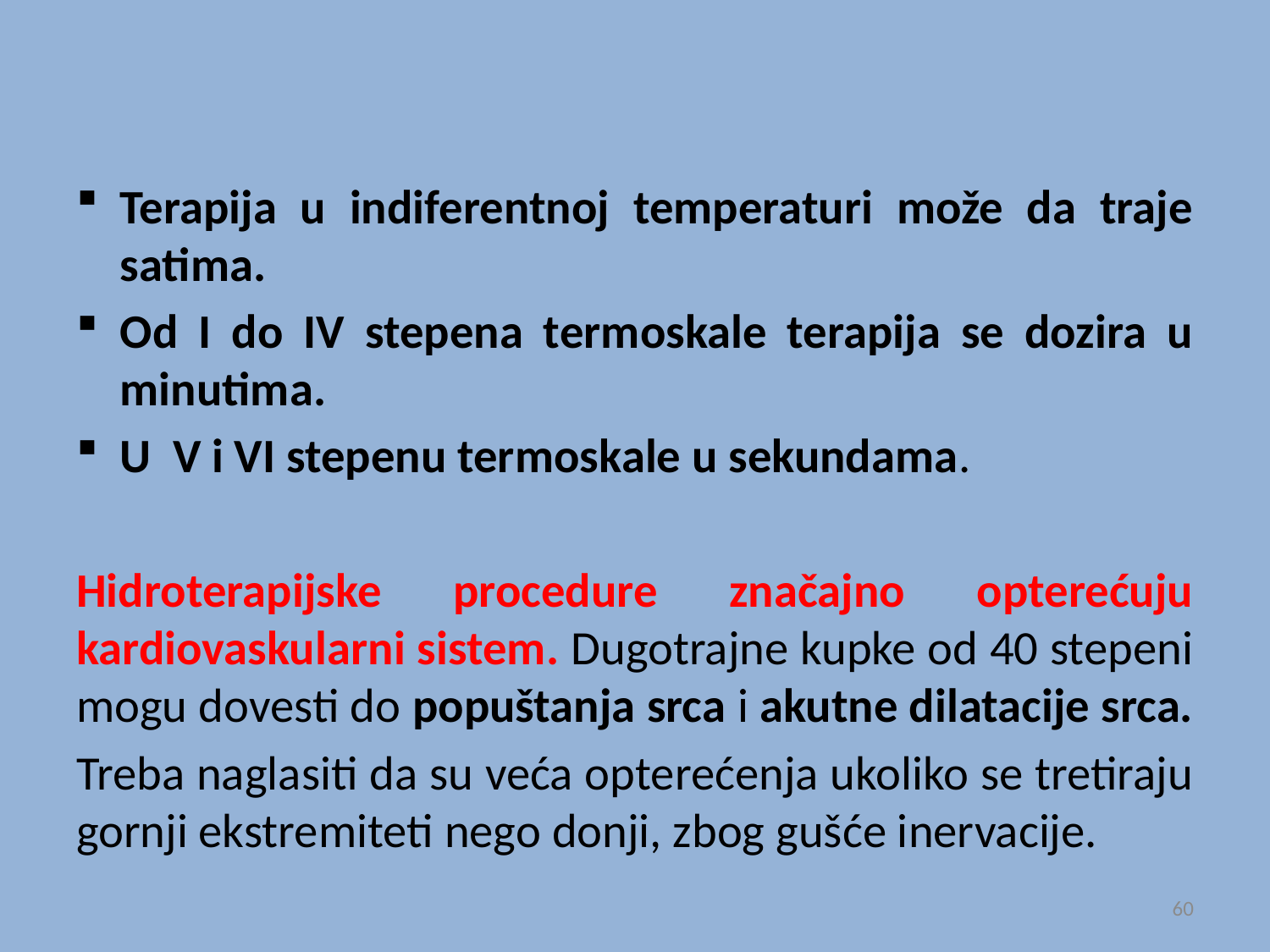

Terapija u indiferentnoj temperaturi može da traje satima.
Od I do IV stepena termoskale terapija se dozira u minutima.
U  V i VI stepenu termoskale u sekundama.

Hidroterapijske procedure značajno opterećuju kardiovaskularni sistem. Dugotrajne kupke od 40 stepeni mogu dovesti do popuštanja srca i akutne dilatacije srca.
Treba naglasiti da su veća opterećenja ukoliko se tretiraju gornji ekstremiteti nego donji, zbog gušće inervacije.
60